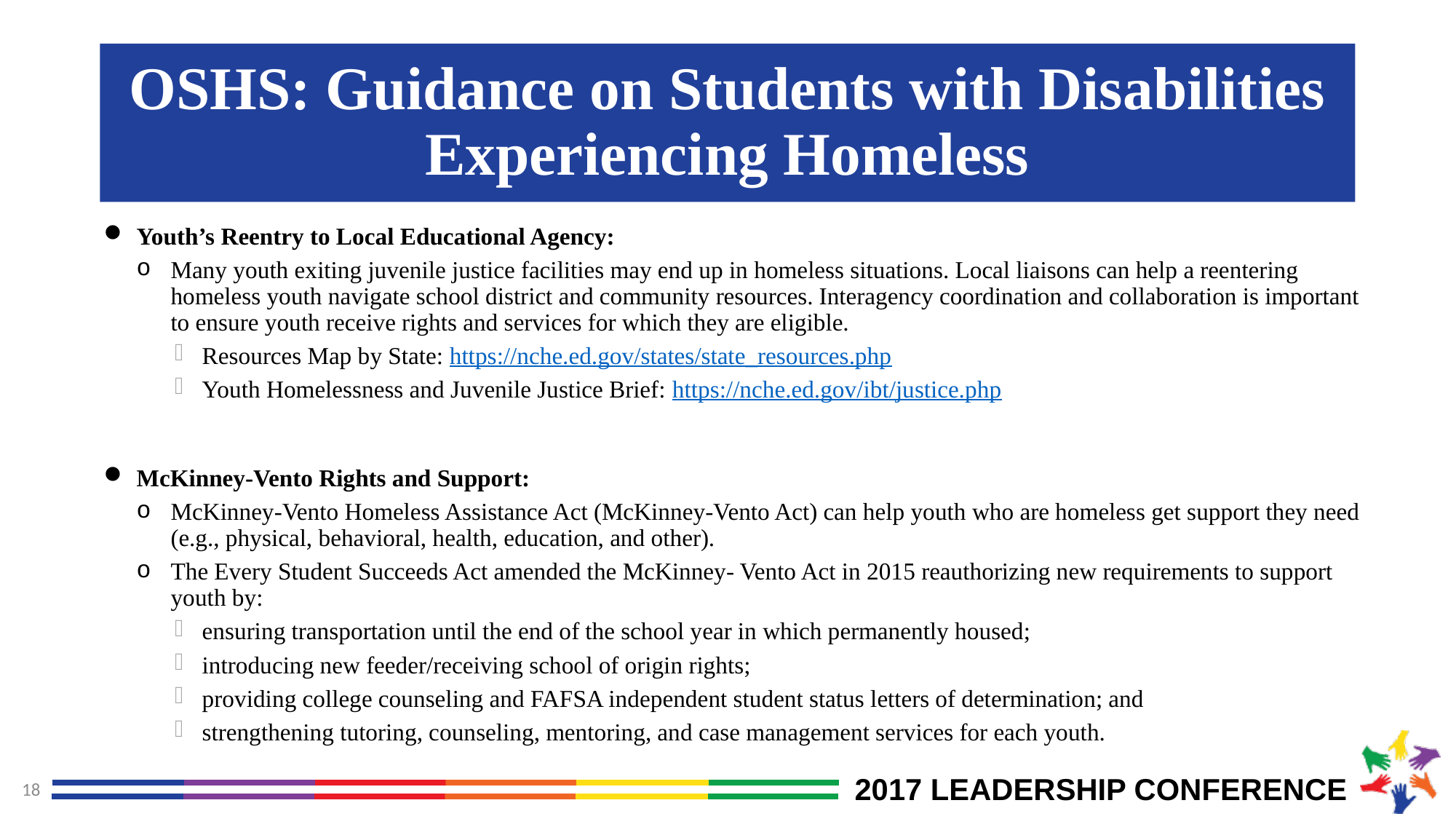

# OSHS: Guidance on Students with Disabilities Experiencing Homeless
Youth’s Reentry to Local Educational Agency:
Many youth exiting juvenile justice facilities may end up in homeless situations. Local liaisons can help a reentering homeless youth navigate school district and community resources. Interagency coordination and collaboration is important to ensure youth receive rights and services for which they are eligible.
Resources Map by State: https://nche.ed.gov/states/state_resources.php
Youth Homelessness and Juvenile Justice Brief: https://nche.ed.gov/ibt/justice.php

McKinney-Vento Rights and Support:
McKinney-Vento Homeless Assistance Act (McKinney-Vento Act) can help youth who are homeless get support they need (e.g., physical, behavioral, health, education, and other).
The Every Student Succeeds Act amended the McKinney- Vento Act in 2015 reauthorizing new requirements to support youth by:
ensuring transportation until the end of the school year in which permanently housed;
introducing new feeder/receiving school of origin rights;
providing college counseling and FAFSA independent student status letters of determination; and
strengthening tutoring, counseling, mentoring, and case management services for each youth.

18